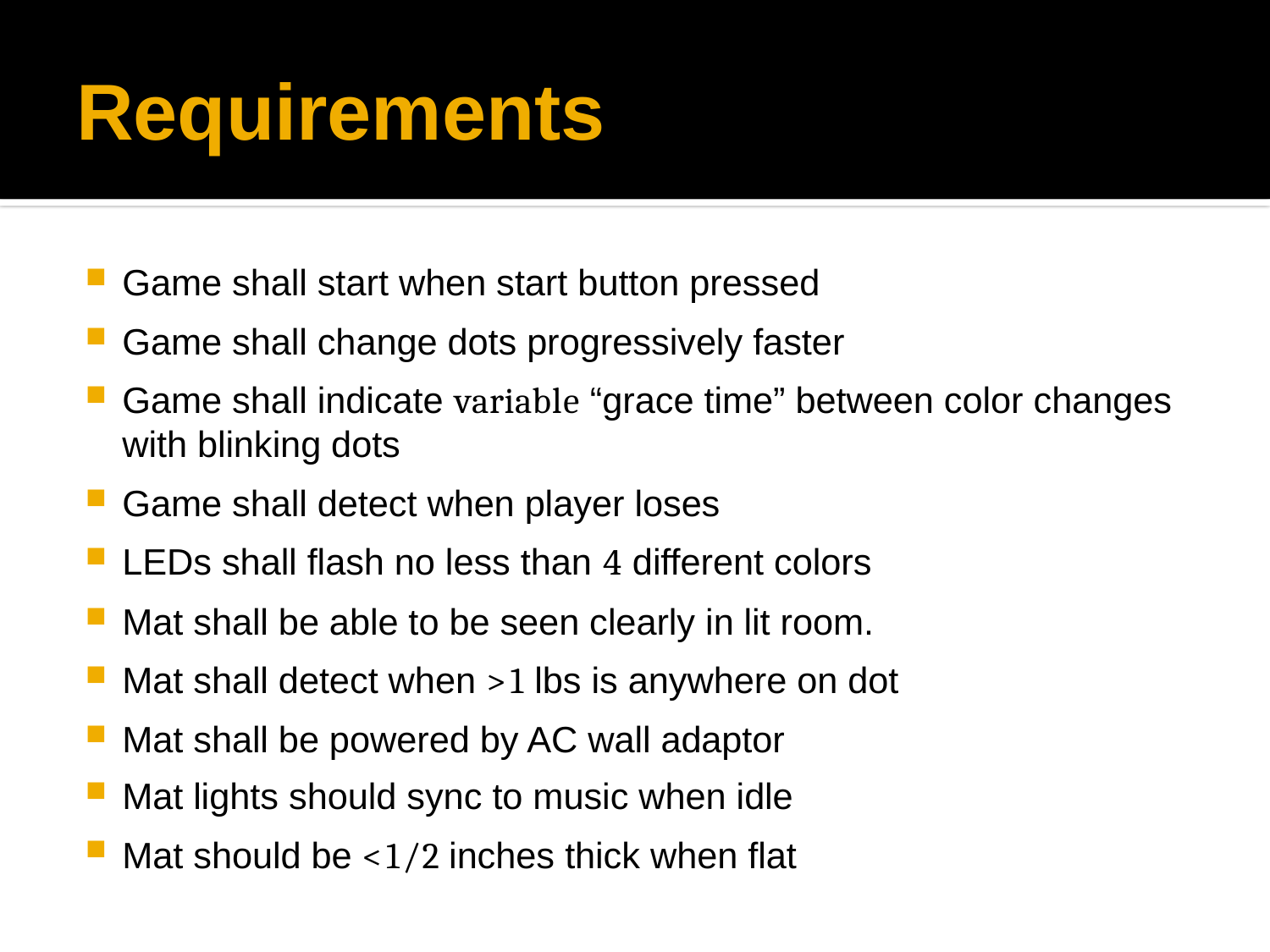

# Requirements
Game shall start when start button pressed

Game shall change dots progressively faster

Game shall indicate variable “grace time” between color changes with blinking dots

Game shall detect when player loses

LEDs shall flash no less than 4 different colors

Mat shall be able to be seen clearly in lit room.

Mat shall detect when >1 lbs is anywhere on dot

Mat shall be powered by AC wall adaptor

Mat lights should sync to music when idle

Mat should be <1/2 inches thick when flat